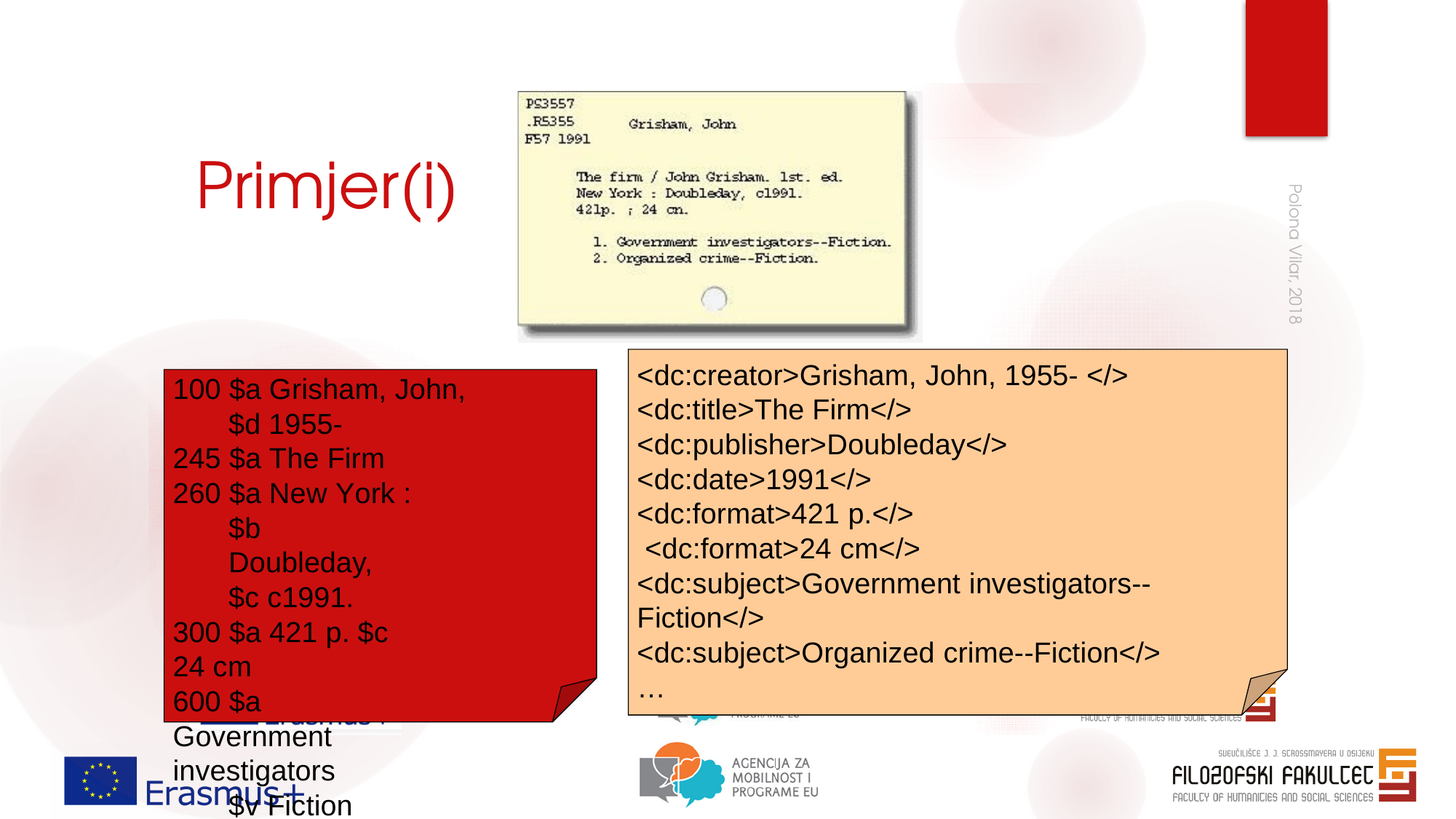

# Primjer(i)

<dc:creator>Grisham, John, 1955- </>
<dc:title>The Firm</>
<dc:publisher>Doubleday</>
<dc:date>1991</>
<dc:format>421 p.</>
<dc:format>24 cm</>
<dc:subject>Government investigators--Fiction</>
<dc:subject>Organized crime--Fiction</>
…

100 $a Grisham, John,
$d 1955-
245 $a The Firm 260 $a New York :
$b Doubleday,
$c c1991.
300 $a 421 p. $c 24 cm
600 $a Government investigators
$v Fiction
…
Polona Vilar, 2018